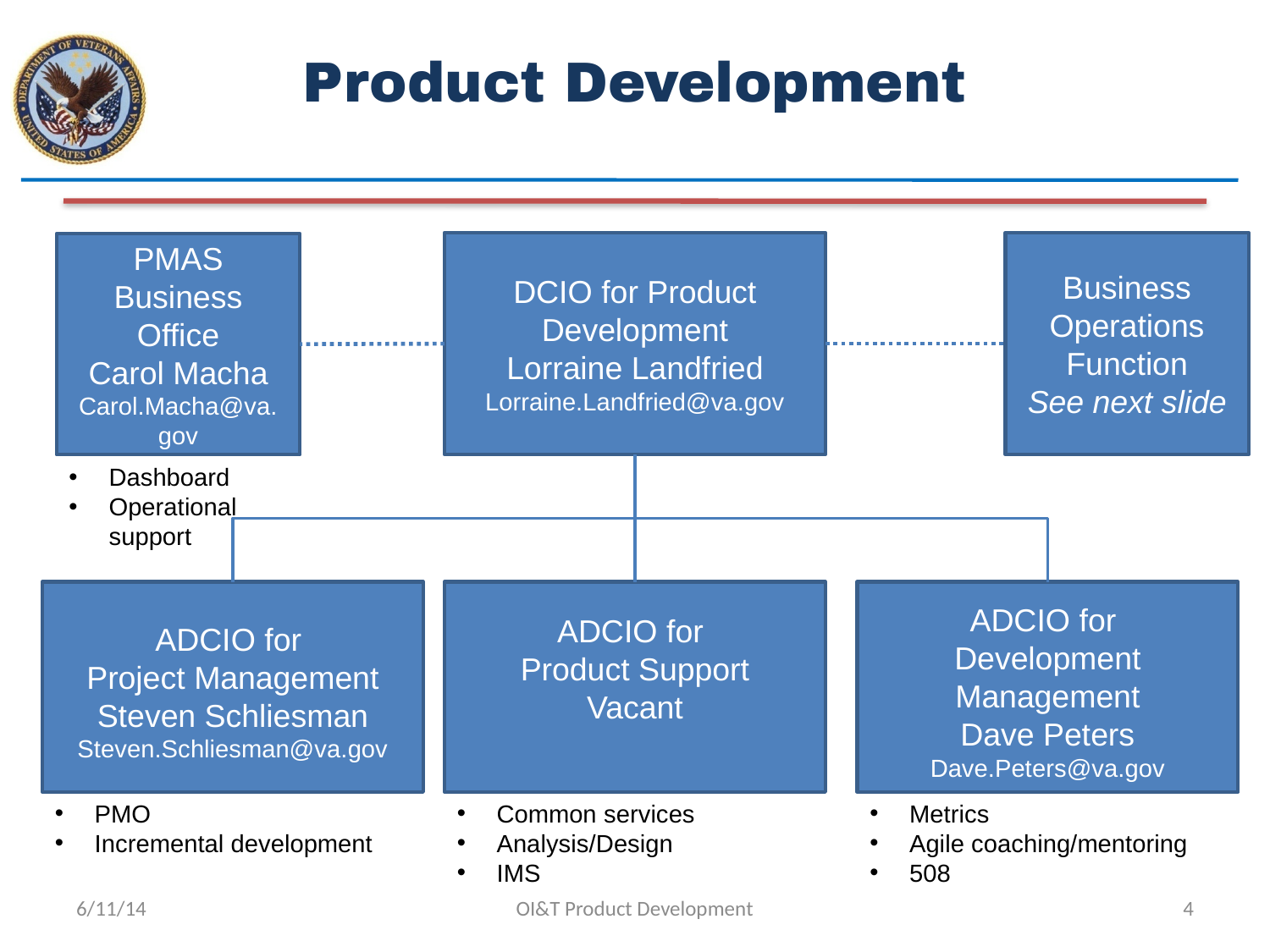

# Product Development
Business Operations Function
See next slide
DCIO for Product Development
Lorraine Landfried
Lorraine.Landfried@va.gov
PMAS Business Office
Carol Macha Carol.Macha@va.
gov
Dashboard
Operational support

ADCIO for
Project Management
Steven Schliesman
Steven.Schliesman@va.gov

ADCIO for
Product Support
Vacant

ADCIO for
Development Management
Dave Peters
Dave.Peters@va.gov

PMO
Incremental development
Common services
Analysis/Design
IMS
Metrics
Agile coaching/mentoring
508
6/11/14
OI&T Product Development
4